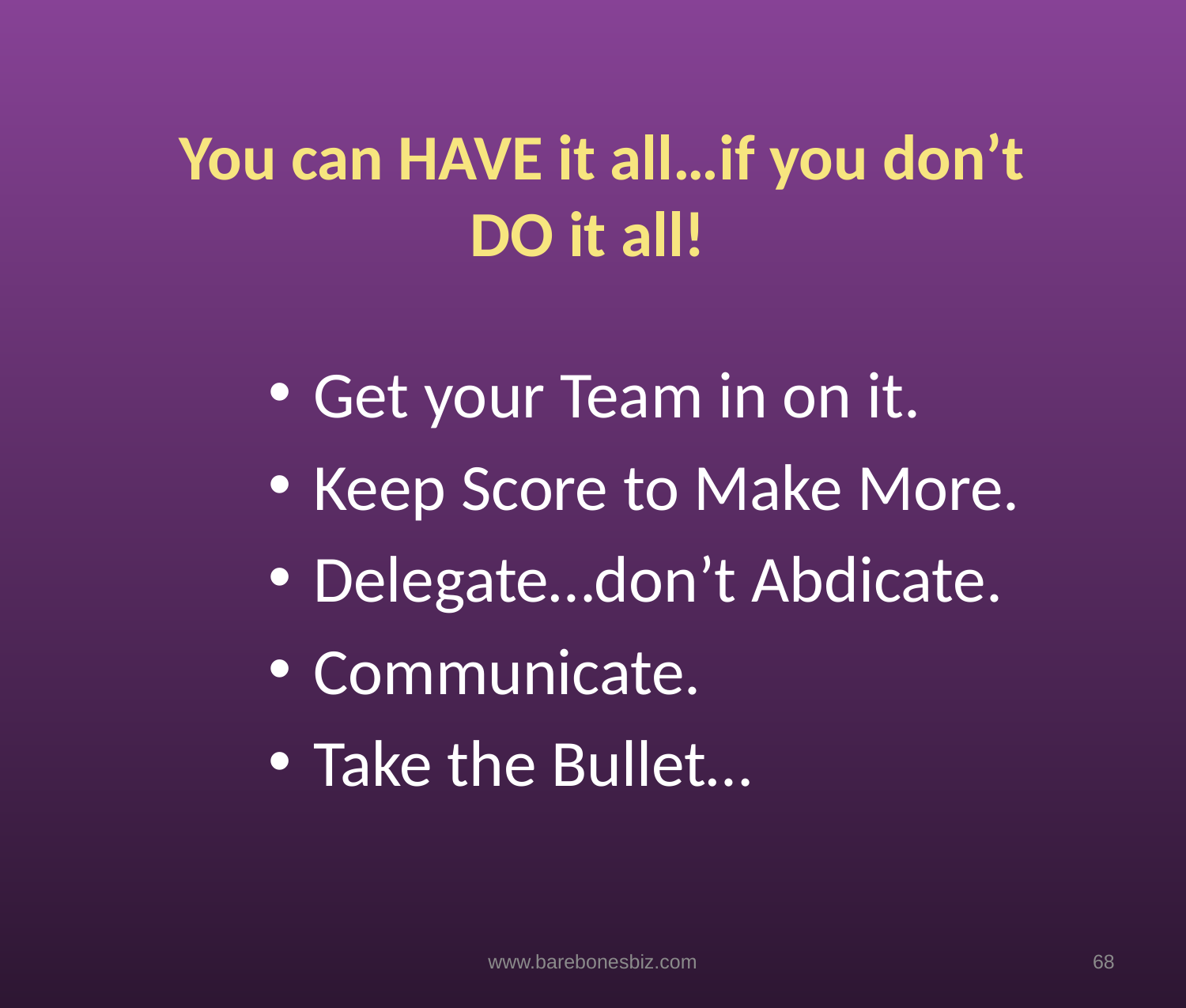

# You can HAVE it all…if you don’t DO it all!
Get your Team in on it.
Keep Score to Make More.
Delegate…don’t Abdicate.
Communicate.
Take the Bullet…
www.barebonesbiz.com
68